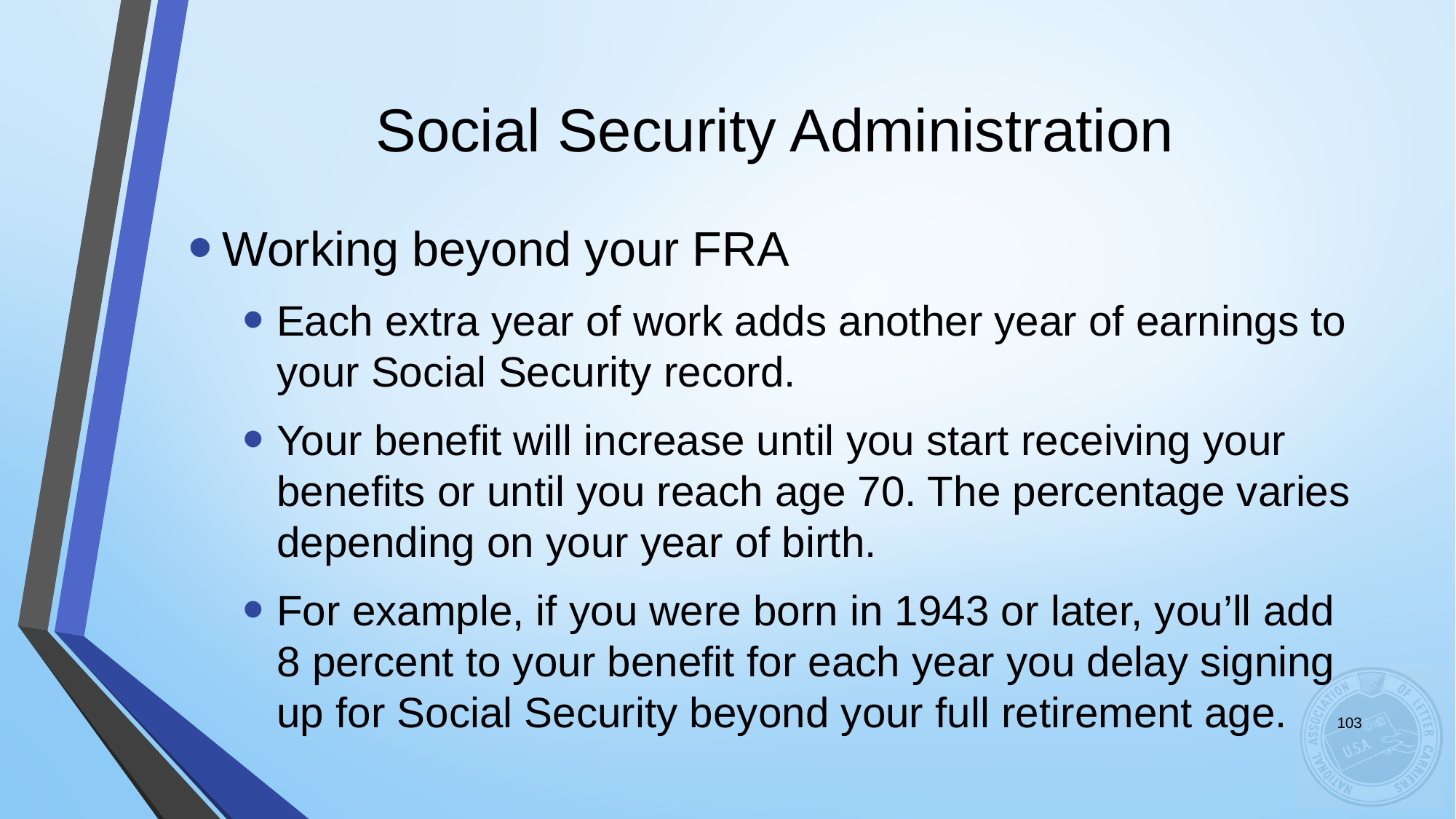

# Social Security Administration
Working beyond your FRA
Each extra year of work adds another year of earnings to your Social Security record.
Your benefit will increase until you start receiving your benefits or until you reach age 70. The percentage varies depending on your year of birth.
For example, if you were born in 1943 or later, you’ll add 8 percent to your benefit for each year you delay signing up for Social Security beyond your full retirement age.
103